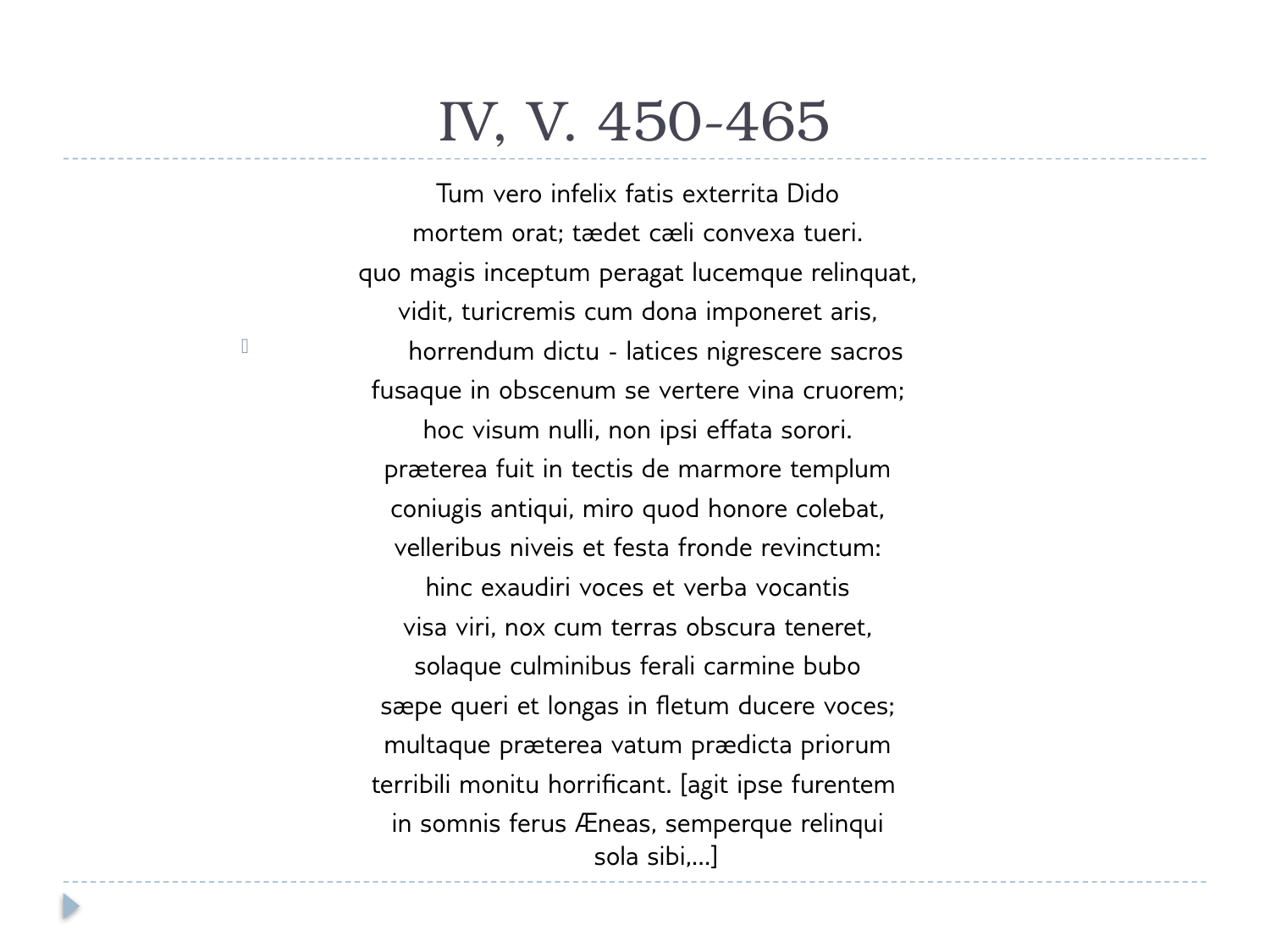

# IV, V. 450-465
Tum vero infelix fatis exterrita Dido
mortem orat; taedet caeli convexa tueri.
quo magis inceptum peragat lucemque relinquat,
vidit, turicremis cum dona imponeret aris,
horrendum dictu - latices nigrescere sacros
fusaque in obscenum se vertere vina cruorem;
hoc visum nulli, non ipsi effata sorori.
praeterea fuit in tectis de marmore templum
coniugis antiqui, miro quod honore colebat,
velleribus niveis et festa fronde revinctum:
hinc exaudiri voces et verba vocantis
visa viri, nox cum terras obscura teneret,
solaque culminibus ferali carmine bubo
saepe queri et longas in fletum ducere voces;
multaque praeterea vatum praedicta priorum
terribili monitu horrificant. [agit ipse furentem
in somnis ferus Aeneas, semperque relinqui
sola sibi,…]